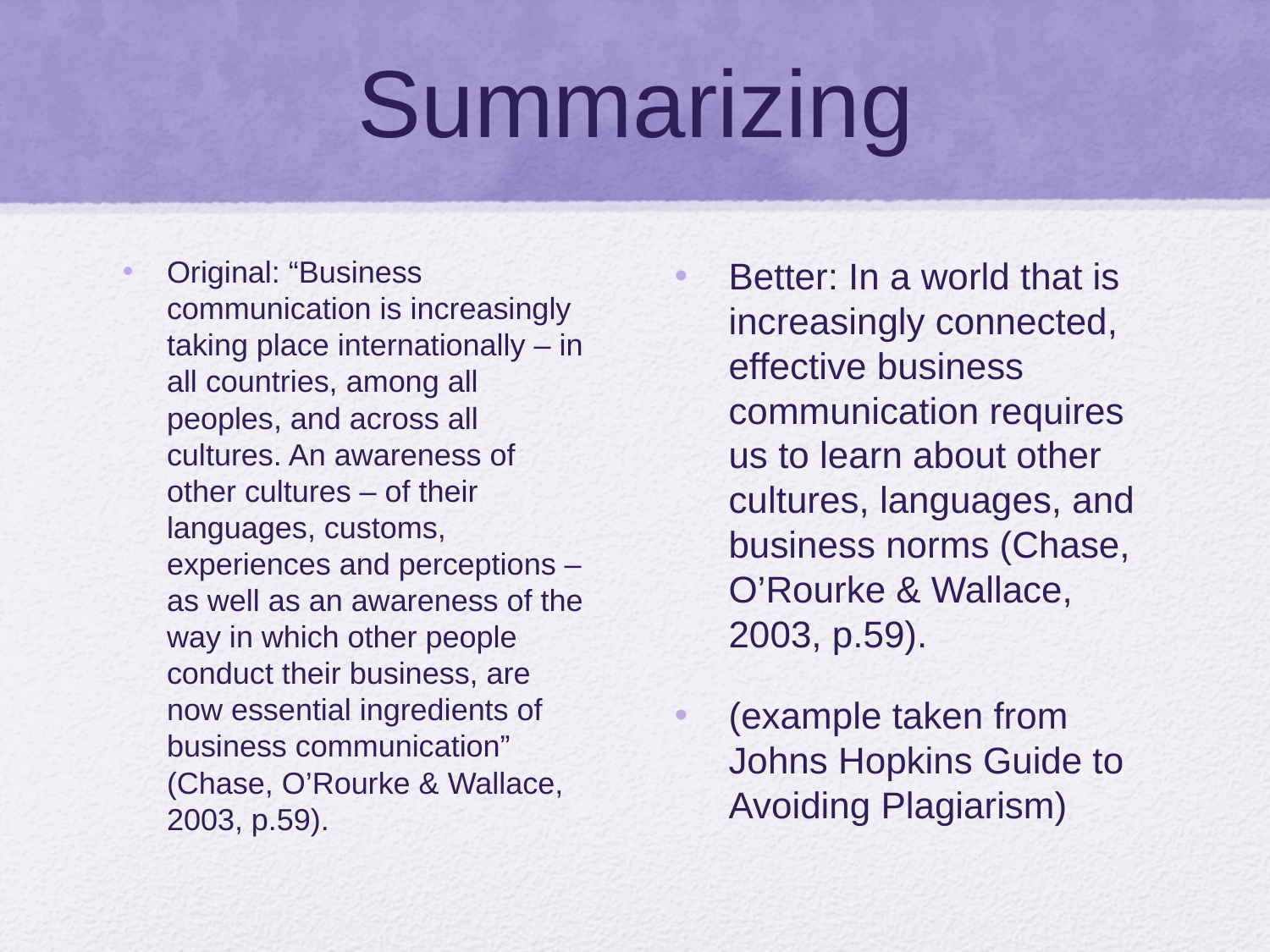

# Summarizing
Original: “Business communication is increasingly taking place internationally – in all countries, among all peoples, and across all cultures. An awareness of other cultures – of their languages, customs, experiences and perceptions – as well as an awareness of the way in which other people conduct their business, are now essential ingredients of business communication” (Chase, O’Rourke & Wallace, 2003, p.59).
Better: In a world that is increasingly connected, effective business communication requires us to learn about other cultures, languages, and business norms (Chase, O’Rourke & Wallace, 2003, p.59).
(example taken from Johns Hopkins Guide to Avoiding Plagiarism)